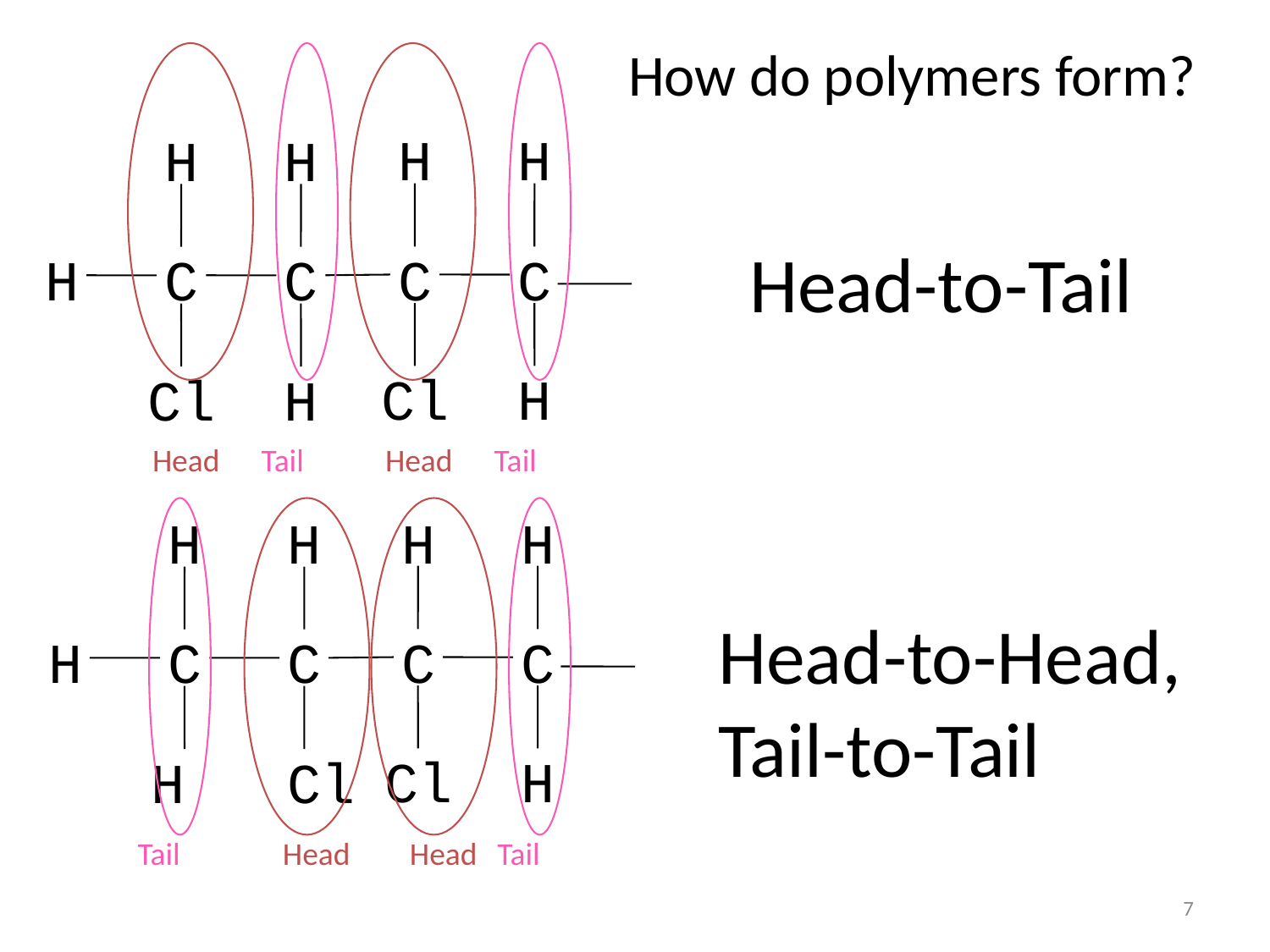

# How do polymers form?

H
H
H
H

C
C
H
C
C

Cl
H
Cl
H

Head-to-Tail
Head
Tail
Head
Tail
H
H
H
H

C
C
H
C
C

Cl
H
H
Cl

Head-to-Head,
Tail-to-Tail
Tail
Head
Head
Tail
7